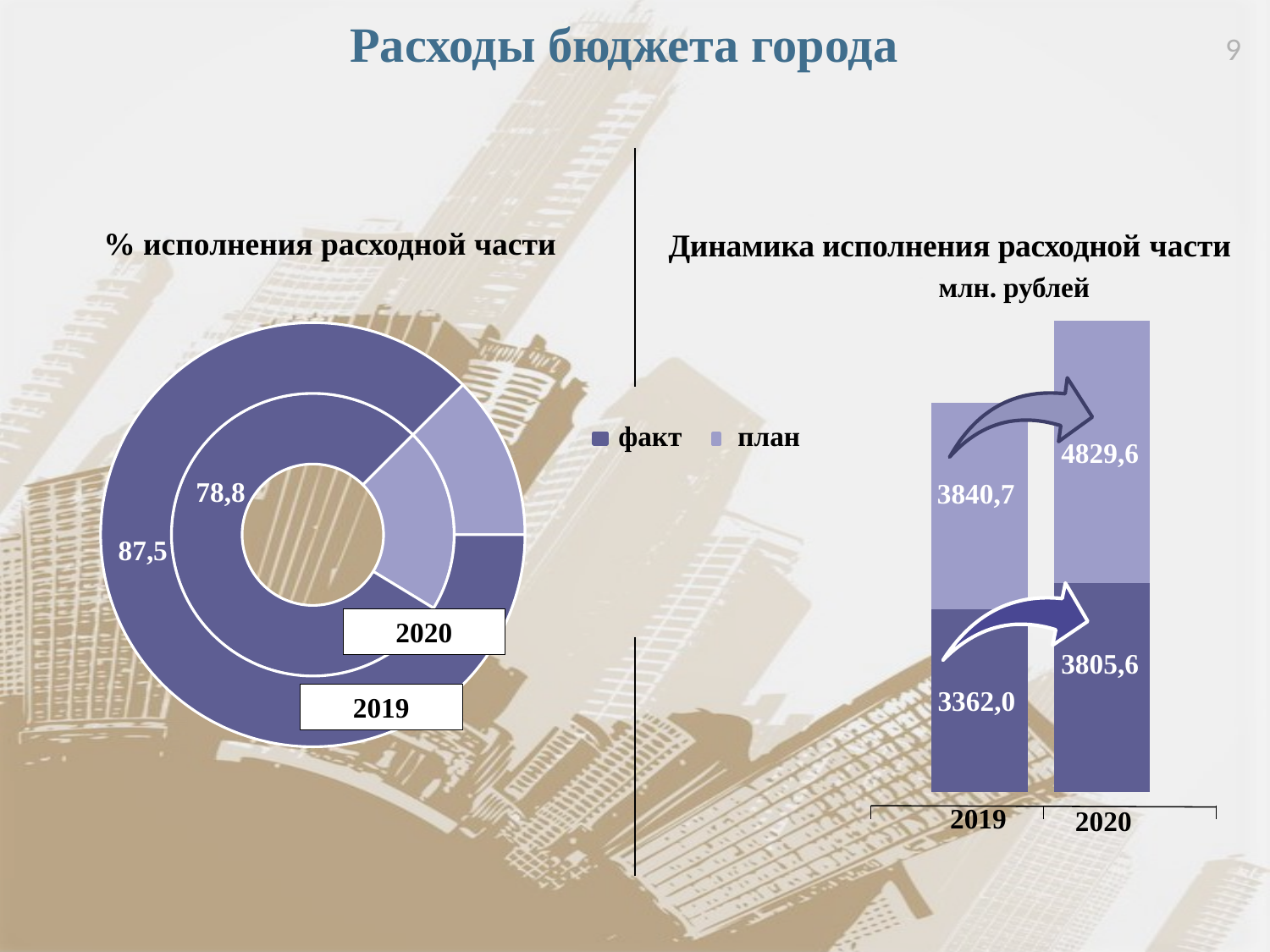

Расходы бюджета города
9

### Chart

| Category | Столбец1 | Ряд 2 | Ряд 3 |
|---|---|---|---|
|  | None | 3362.0 | 3805.6 |
|  | None | 3840.7 | 4829.6 |
|  | None | None | None |
|  | None | None | None |
% исполнения расходной части
Динамика исполнения расходной части
                                  млн. рублей

### Chart

| Category |
|---|

### Chart

| Category | Столбец1 | Столбец2 |
|---|---|---|
| 12.5 | 21.2 | 12.5 |
| 87.5 | 78.8 | 87.5 |
|  | None | None |
|  | None | None |

факт
план
4829,6

78,8
3840,7
87,5

2020
3805,6
3362,0
2019
       2019
  2020